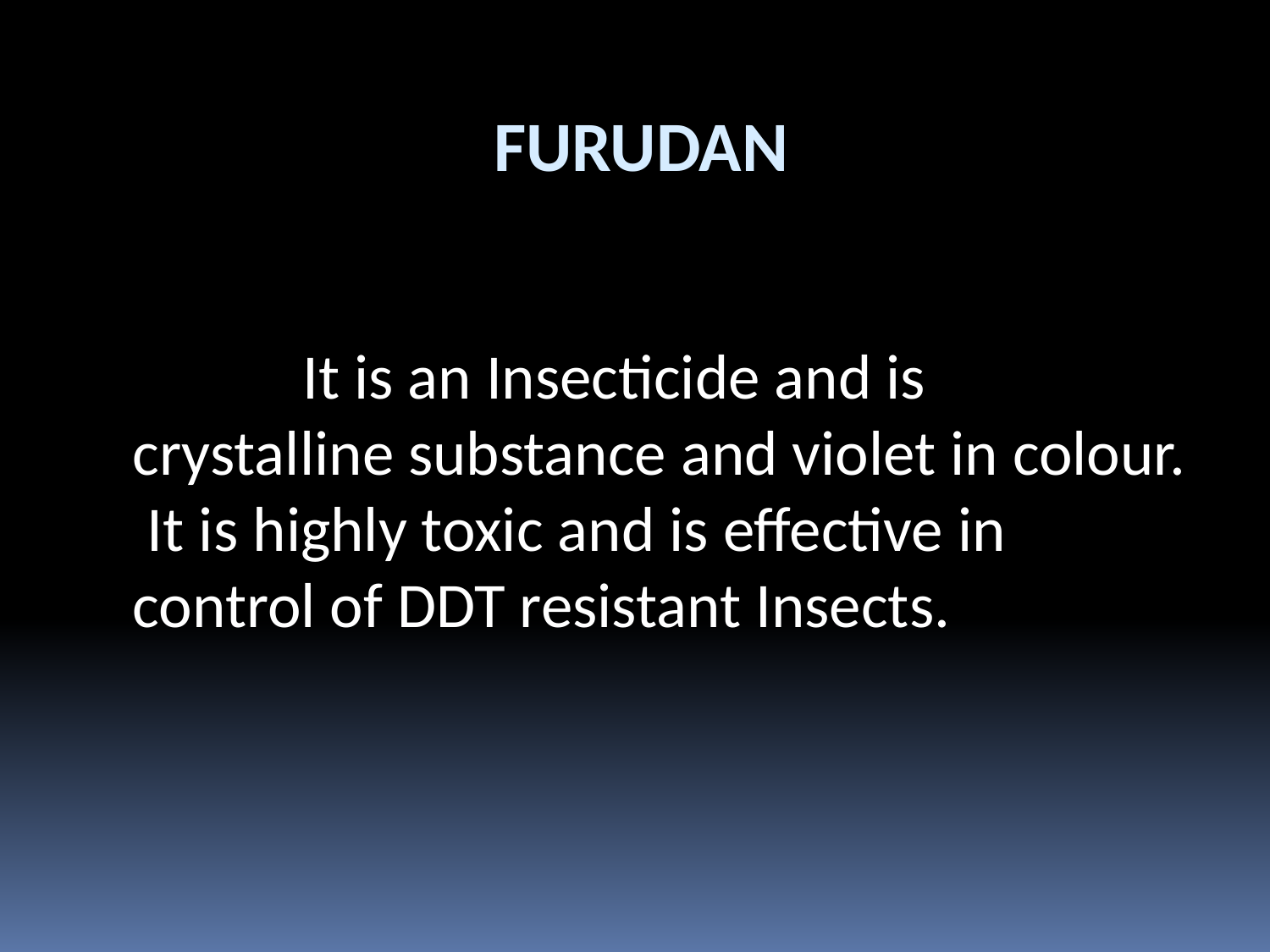

# FURUDAN

                  It is an Insecticide and is crystalline substance and violet in colour.  It is highly toxic and is effective in control of DDT resistant Insects.